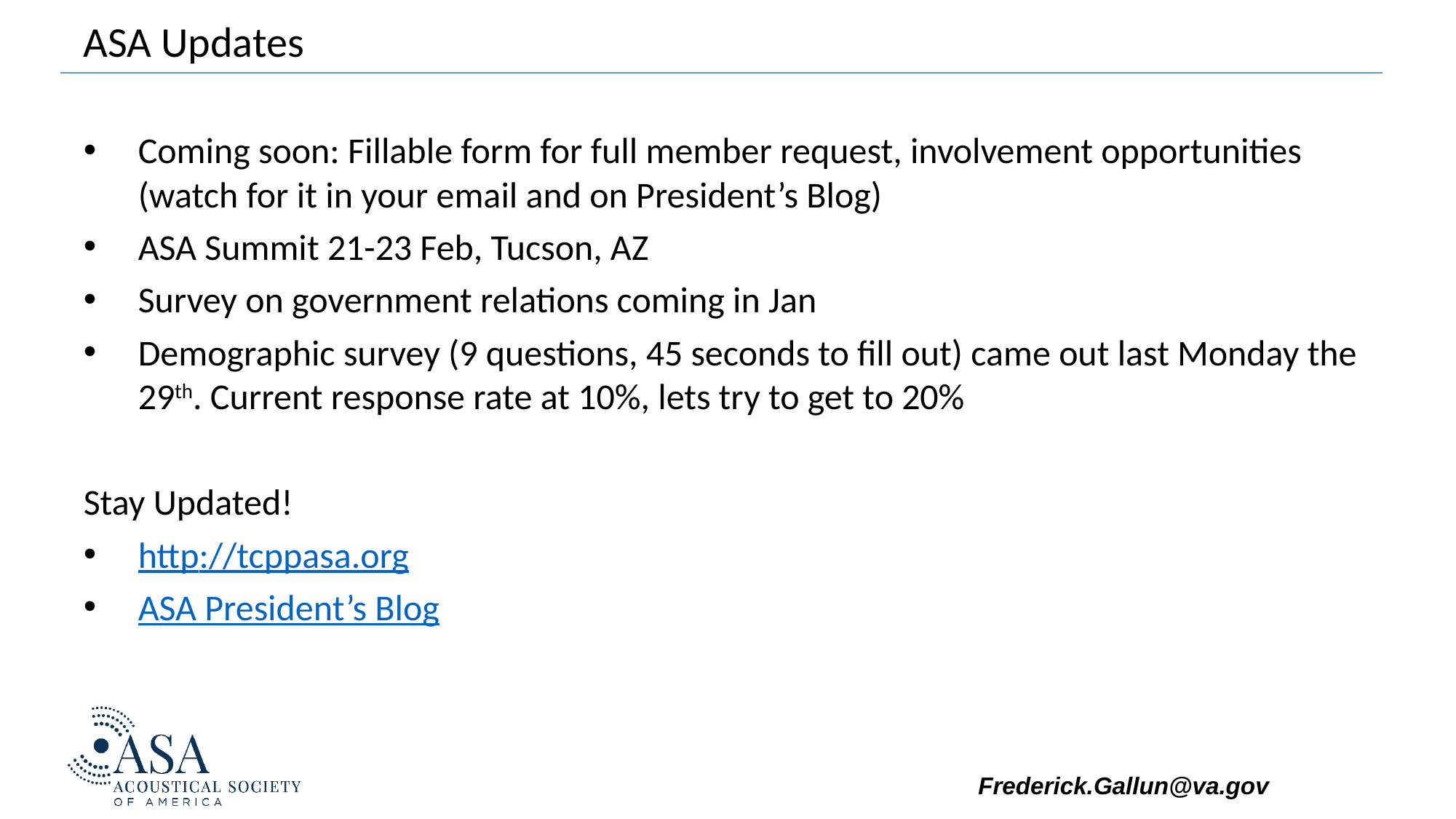

ASA Updates

Coming soon: Fillable form for full member request, involvement opportunities (watch for it in your email and on President’s Blog)
ASA Summit 21-23 Feb, Tucson, AZ
Survey on government relations coming in Jan
Demographic survey (9 questions, 45 seconds to fill out) came out last Monday the 29th. Current response rate at 10%, lets try to get to 20%

Stay Updated!
http://tcppasa.org
ASA President’s Blog